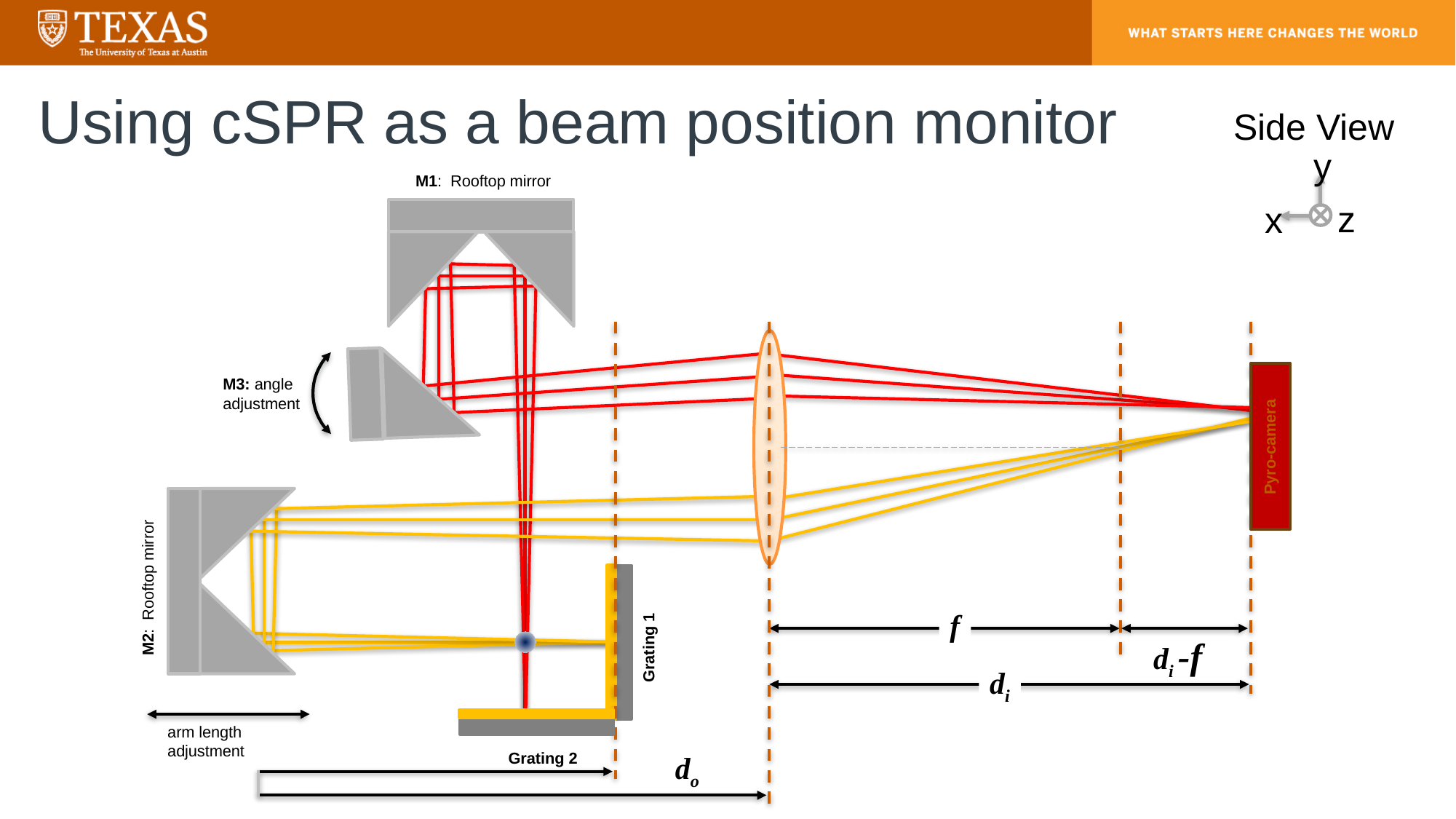

# Using cSPR as a beam position monitor
Side View
y
z
x

M1:  Rooftop mirror

M3: angle
adjustment
f
di -f

di
do

Pyro-camera

M2:  Rooftop mirror

Grating 1

arm length
adjustment
Grating 2